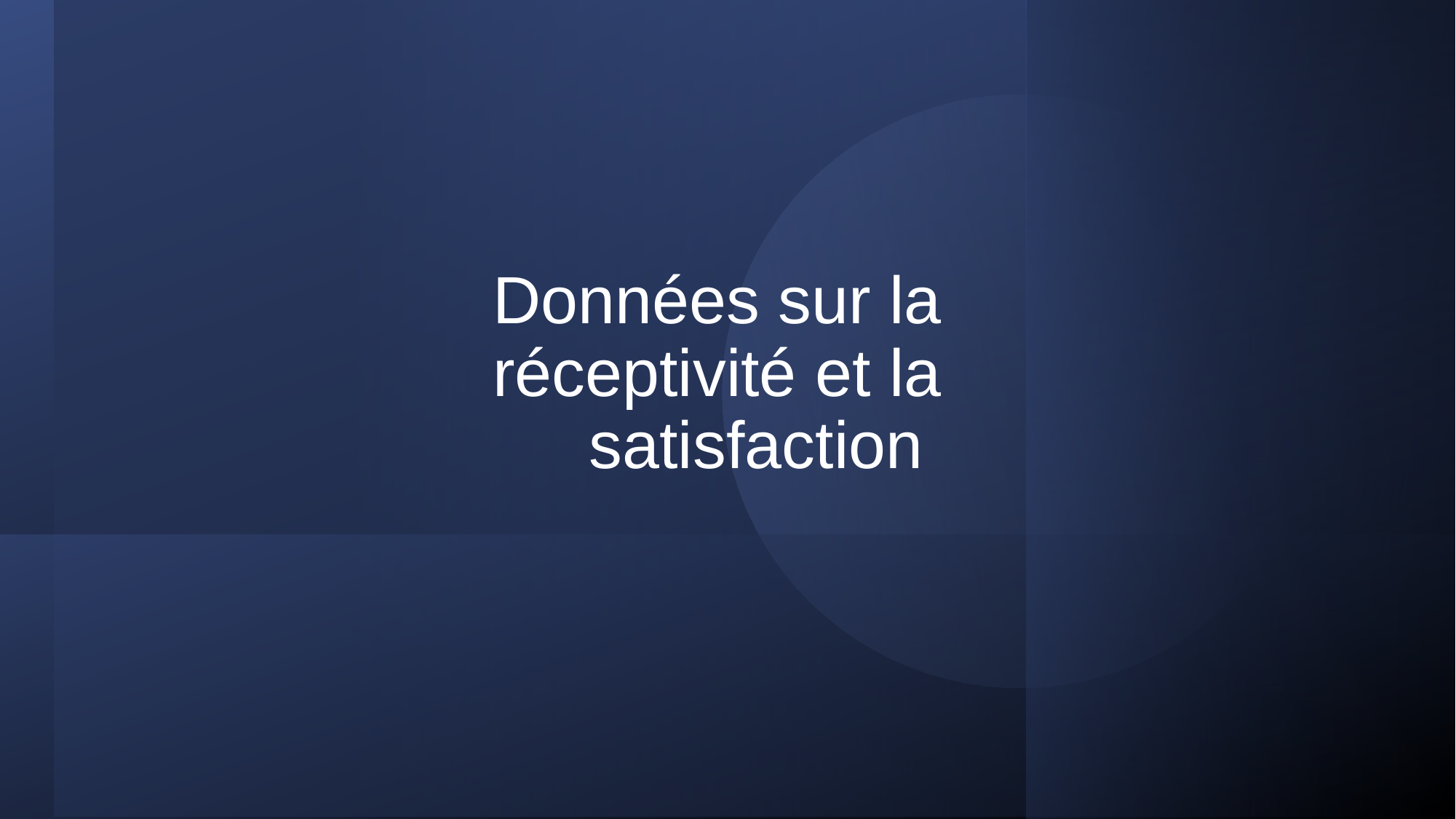

# Données sur la réceptivité et la satisfaction